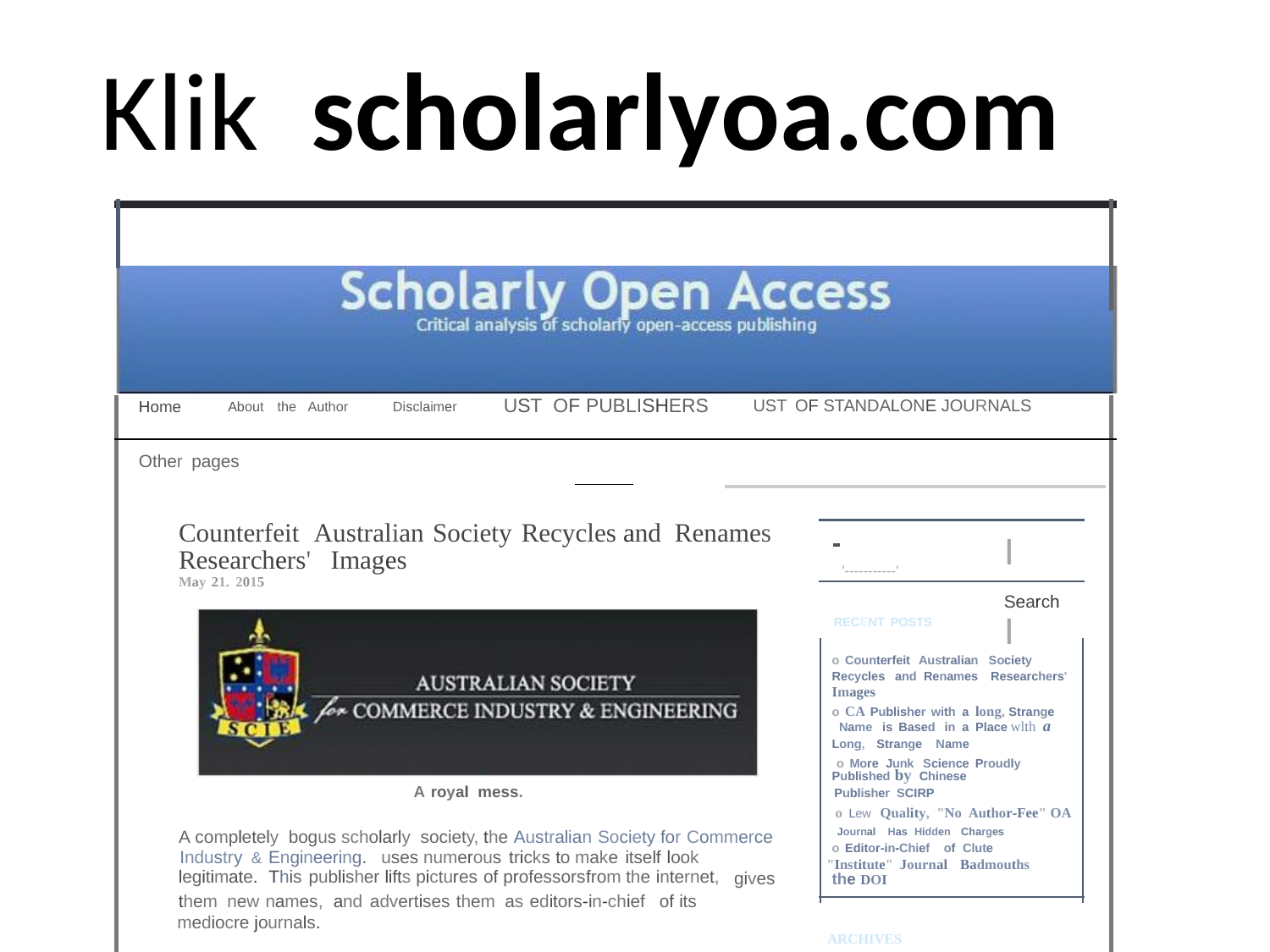

Klik
scholarlyoa.com

Home          About   the   Author           Disclaimer            UST  OF PUBLISHERS        UST OF STANDALONE JOURNALS

Other pages
Counterfeit  Australian Society Recycles and  Renames
'-----------'
RECENT POSTS
o Counterfeit  Australian  Society Recycles  and  Renames   Researchers' Images
o CA Publisher with  a long, Strange    Name  is Based  in  a Place wlth a Long,   Strange    Name
o More  Junk  Science Proudly
A royal  mess.                                                                      Publisher  SCIRP
o Lew  Quality, "No Author-Fee" OA
A completely  bogus scholarly  society, the Australian Society for Commerce             Journal   Has  Hidden   Charges
"Institute" Journal   Badmouths
them  new names,  and advertises them  as editors-in-chief   of its  mediocre journals.
ARCHIVES

I Search I
Researchers'  Images
May 21. 2015

Published by Chinese
o Editor-in-Chief    of  Clute
the DOI

Industry & Engineering.   uses numerous tricks to make itself look
legitimate.  This publisher lifts pictures of professorsfrom the internet,
gives